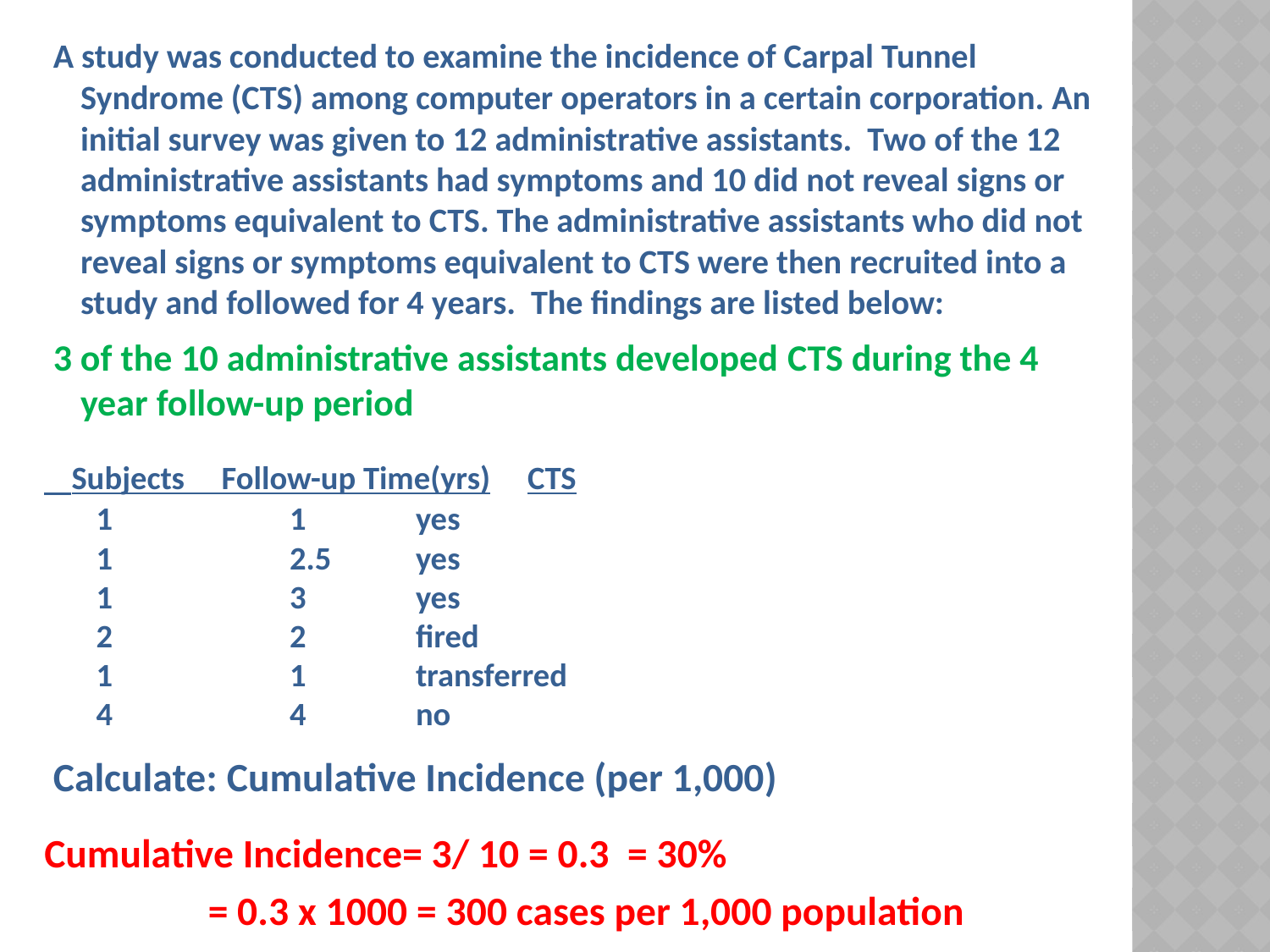

A study was conducted to examine the incidence of Carpal Tunnel Syndrome (CTS) among computer operators in a certain corporation. An initial survey was given to 12 administrative assistants.  Two of the 12 administrative assistants had symptoms and 10 did not reveal signs or symptoms equivalent to CTS. The administrative assistants who did not reveal signs or symptoms equivalent to CTS were then recruited into a study and followed for 4 years.  The findings are listed below:
 3 of the 10 administrative assistants developed CTS during the 4 year follow-up period

   Subjects     Follow-up Time(yrs)	CTS
       1                        1		yes
       1                        2.5		yes
       1                        3		yes
       2                        2     		fired
       1                        1 		transferred
       4                        4		no
 Calculate: Cumulative Incidence (per 1,000)
Cumulative Incidence= 3/ 10 = 0.3  = 30%
                  = 0.3 x 1000 = 300 cases per 1,000 population